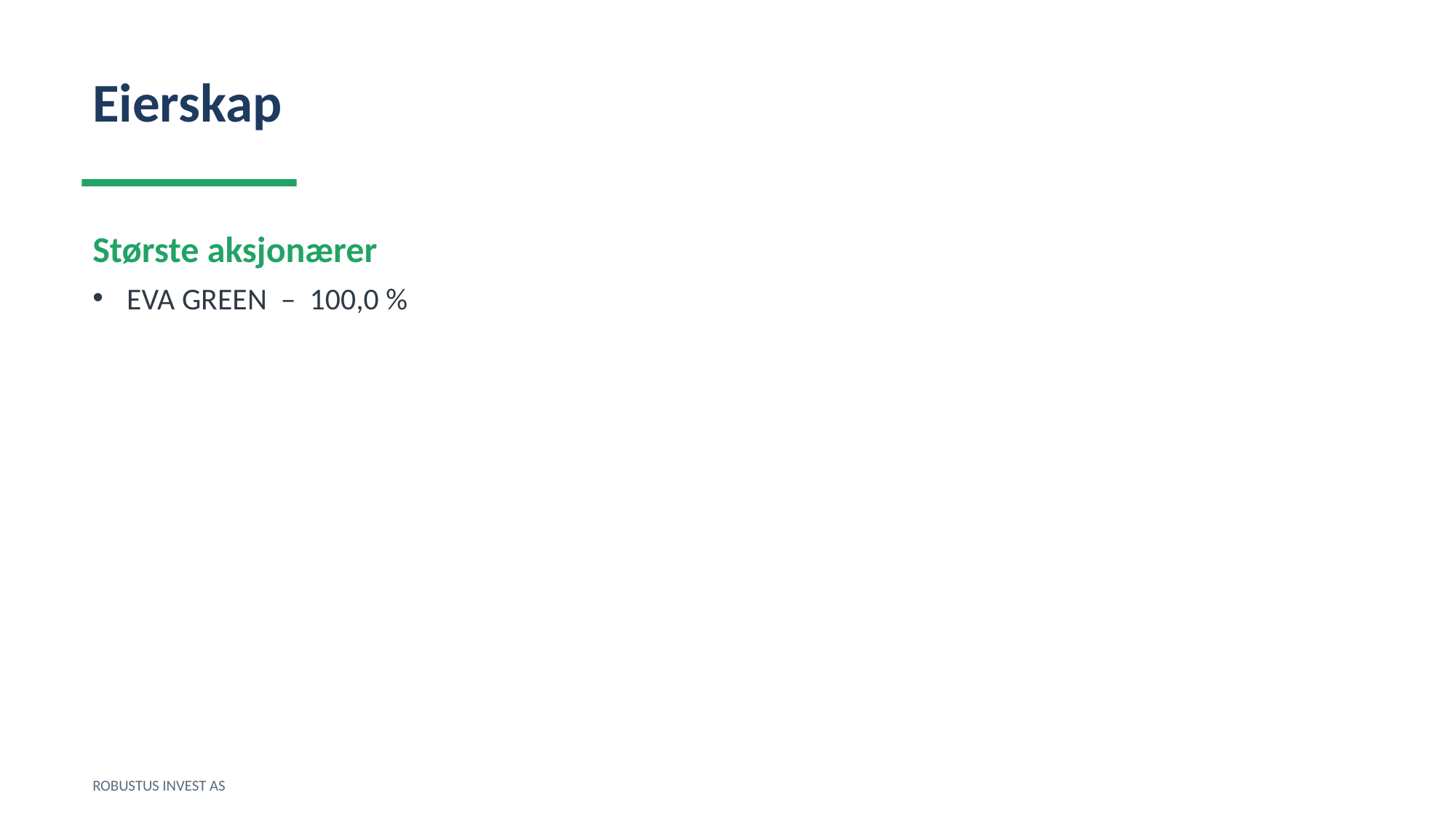

Eierskap

Største aksjonærer
EVA GREEN  –  100,0 %
ROBUSTUS INVEST AS